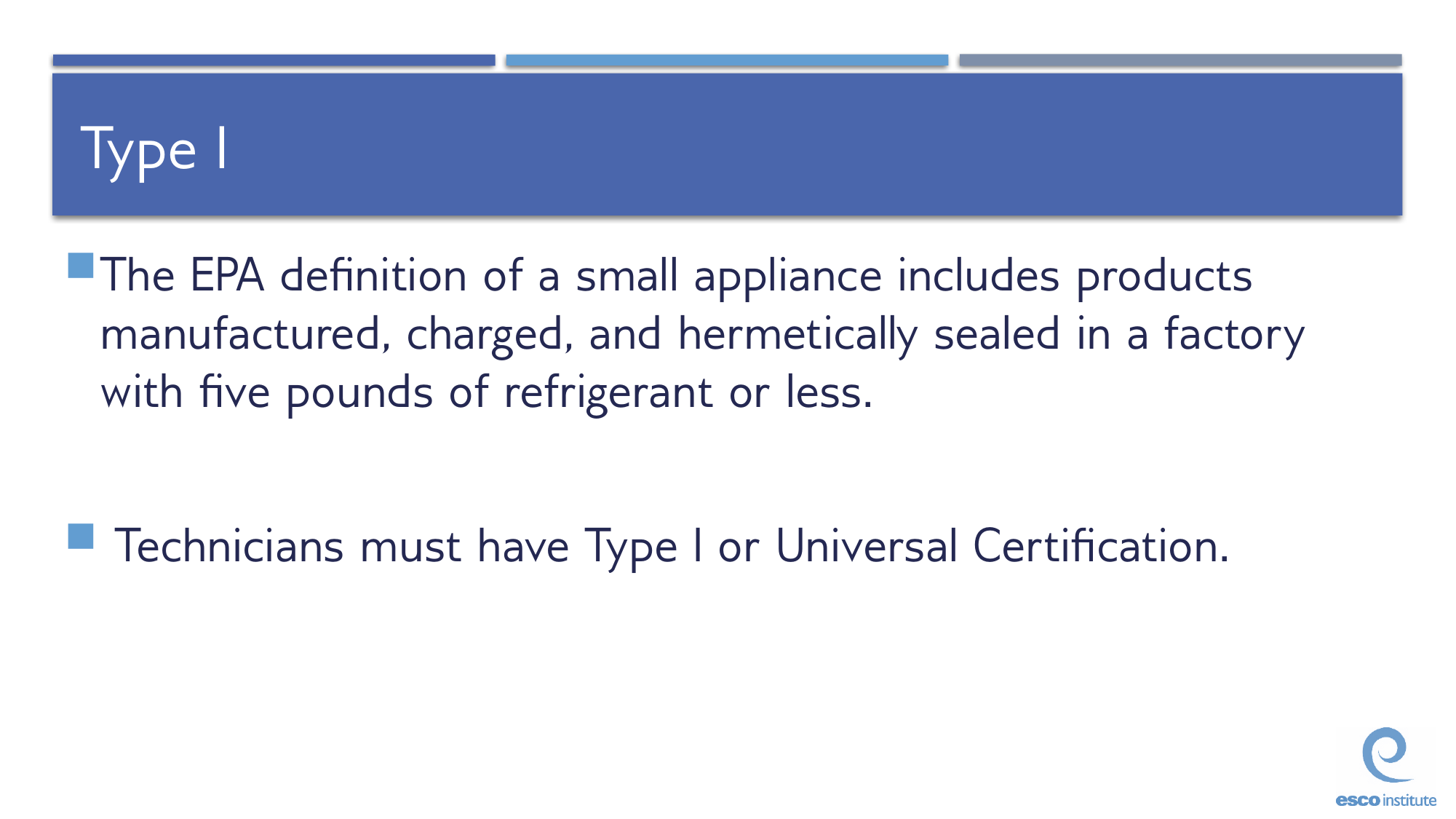

# Type I
The EPA definition of a small appliance includes products manufactured, charged, and hermetically sealed in a factory with five pounds of refrigerant or less.

 Technicians must have Type I or Universal Certification.